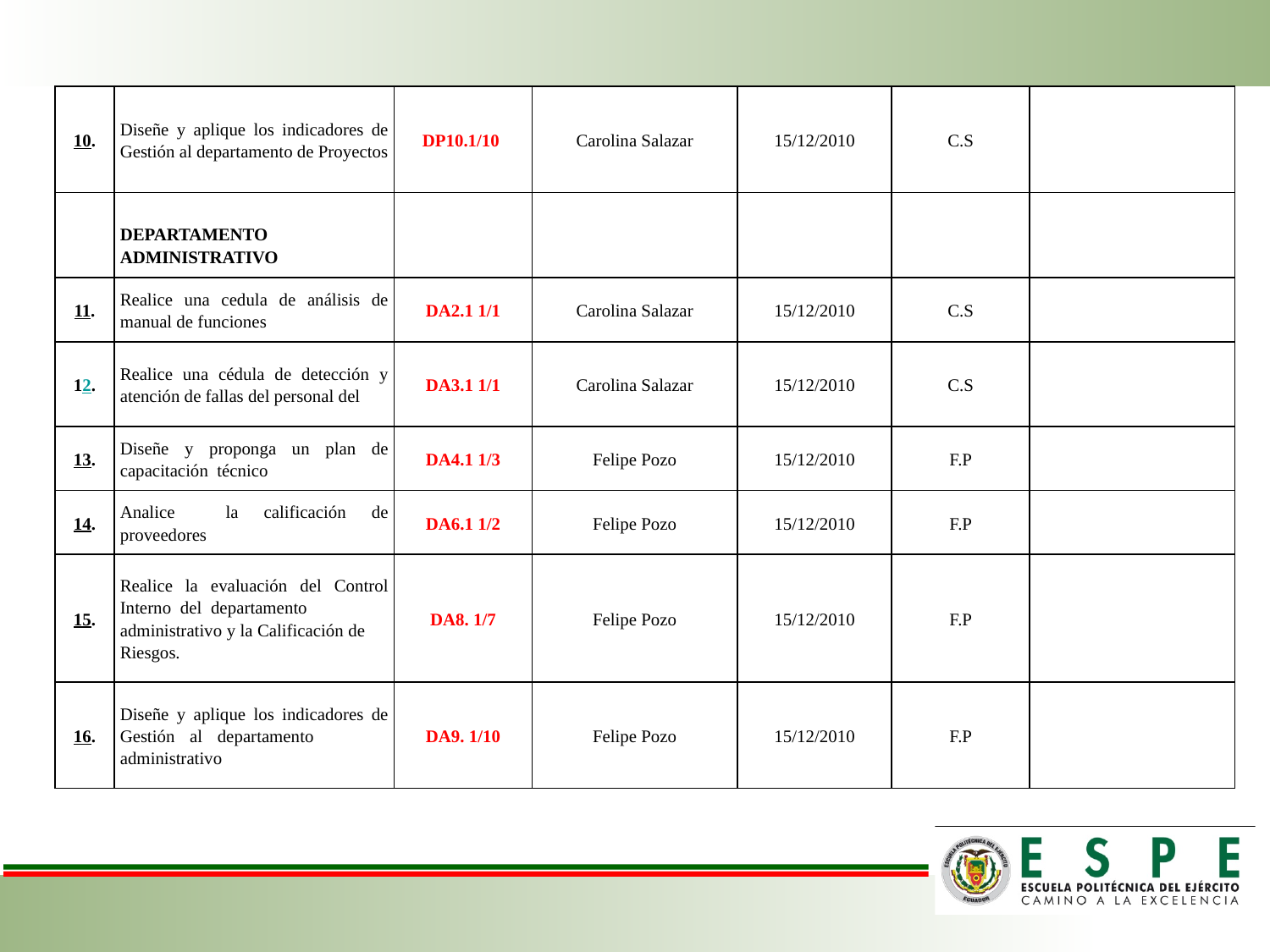

| 10. | Diseñe y aplique los indicadores de Gestión al departamento de Proyectos | DP10.1/10 | Carolina Salazar | 15/12/2010 | C.S |  |
| --- | --- | --- | --- | --- | --- | --- |
|  | DEPARTAMENTO ADMINISTRATIVO |  |  |  |  |  |
| 11. | Realice una cedula de análisis de manual de funciones | DA2.1 1/1 | Carolina Salazar | 15/12/2010 | C.S |  |
| 12. | Realice una cédula de detección y atención de fallas del personal del | DA3.1 1/1 | Carolina Salazar | 15/12/2010 | C.S |  |
| 13. | Diseñe y proponga un plan de capacitación técnico | DA4.1 1/3 | Felipe Pozo | 15/12/2010 | F.P |  |
| 14. | Analice la calificación de proveedores | DA6.1 1/2 | Felipe Pozo | 15/12/2010 | F.P |  |
| 15. | Realice la evaluación del Control Interno del departamento administrativo y la Calificación de Riesgos. | DA8. 1/7 | Felipe Pozo | 15/12/2010 | F.P |  |
| 16. | Diseñe y aplique los indicadores de Gestión al departamento administrativo | DA9. 1/10 | Felipe Pozo | 15/12/2010 | F.P |  |